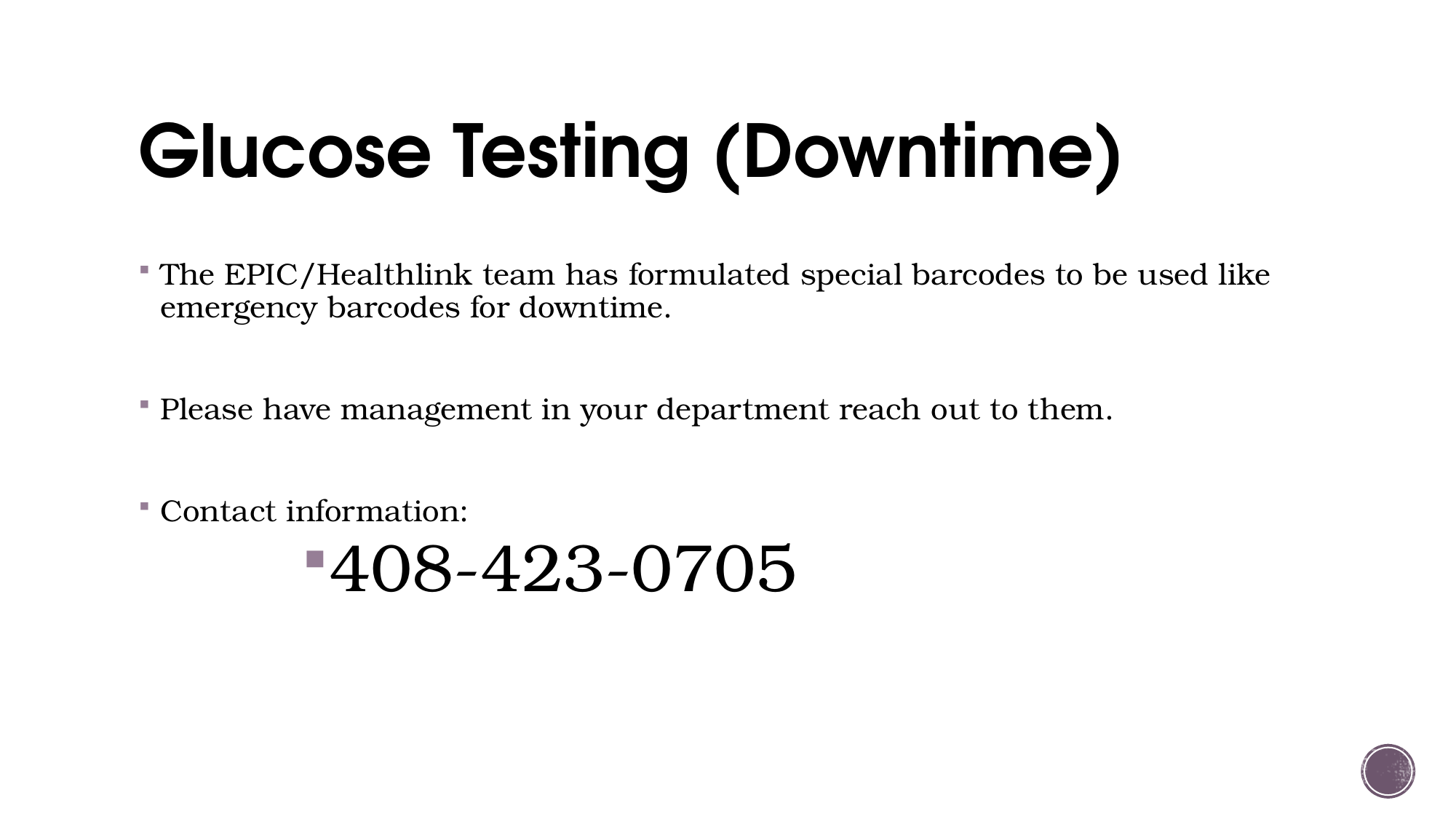

# Glucose Testing (Downtime)
The EPIC/Healthlink team has formulated special barcodes to be used like emergency barcodes for downtime.

Please have management in your department reach out to them.

Contact information:
408-423-0705